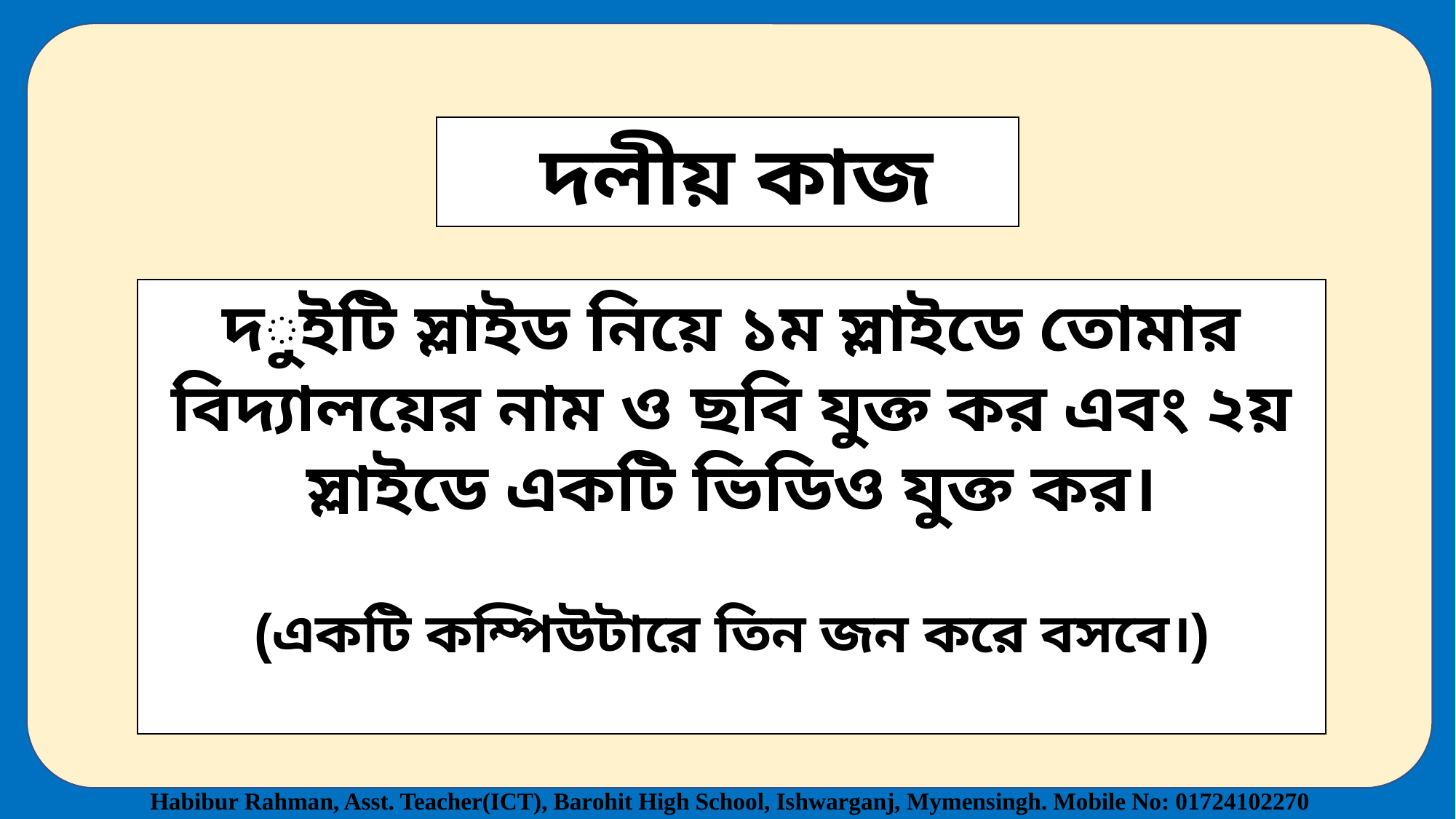

দলীয় কাজ
দুইটি স্লাইড নিয়ে ১ম স্লাইডে তোমার বিদ্যালয়ের নাম ও ছবি যুক্ত কর এবং ২য় স্লাইডে একটি ভিডিও যুক্ত কর।

(একটি কম্পিউটারে তিন জন করে বসবে।)